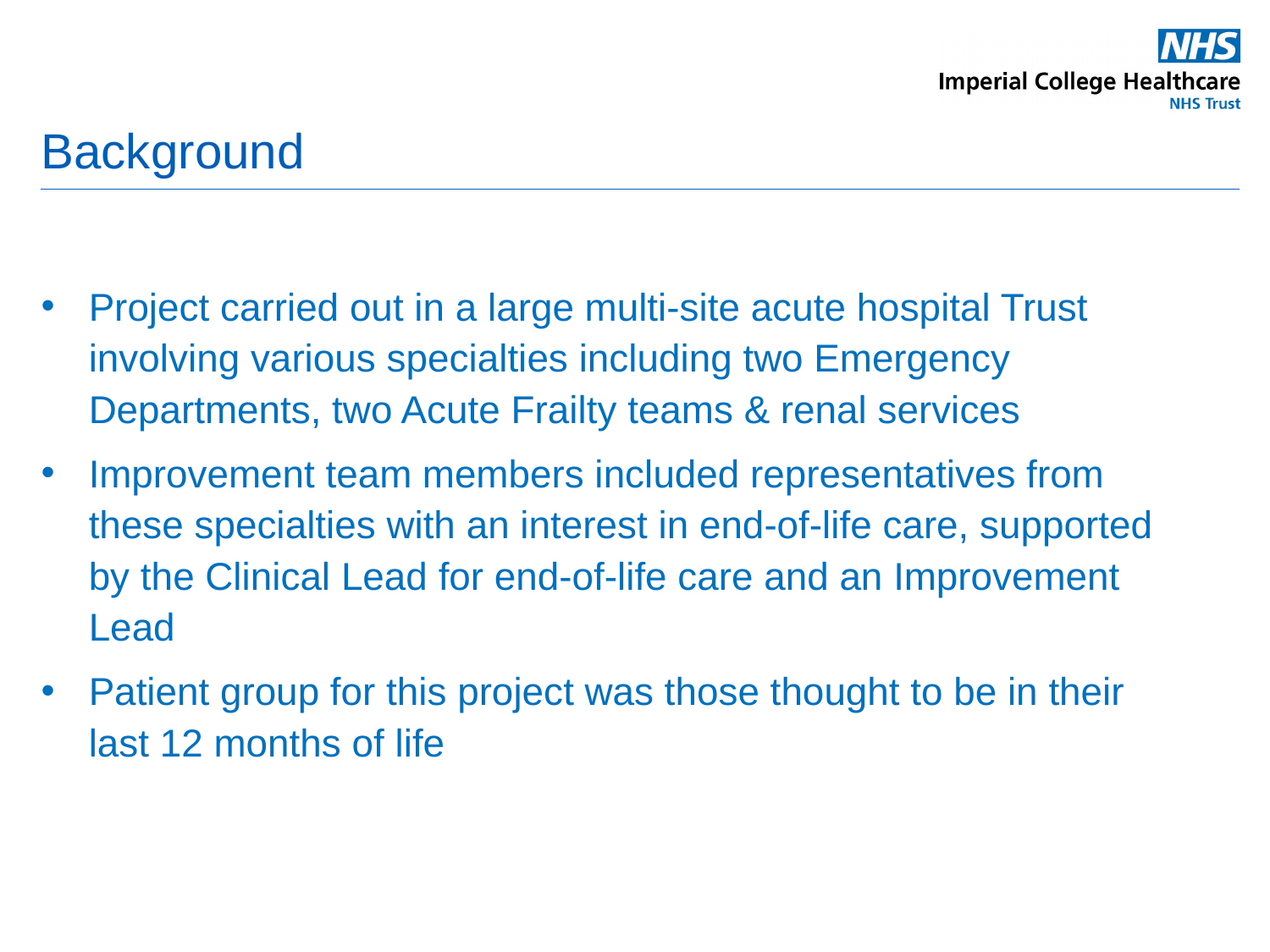

# Background
Project carried out in a large multi-site acute hospital Trust involving various specialties including two Emergency Departments, two Acute Frailty teams & renal services
Improvement team members included representatives from these specialties with an interest in end-of-life care, supported by the Clinical Lead for end-of-life care and an Improvement Lead
Patient group for this project was those thought to be in their last 12 months of life